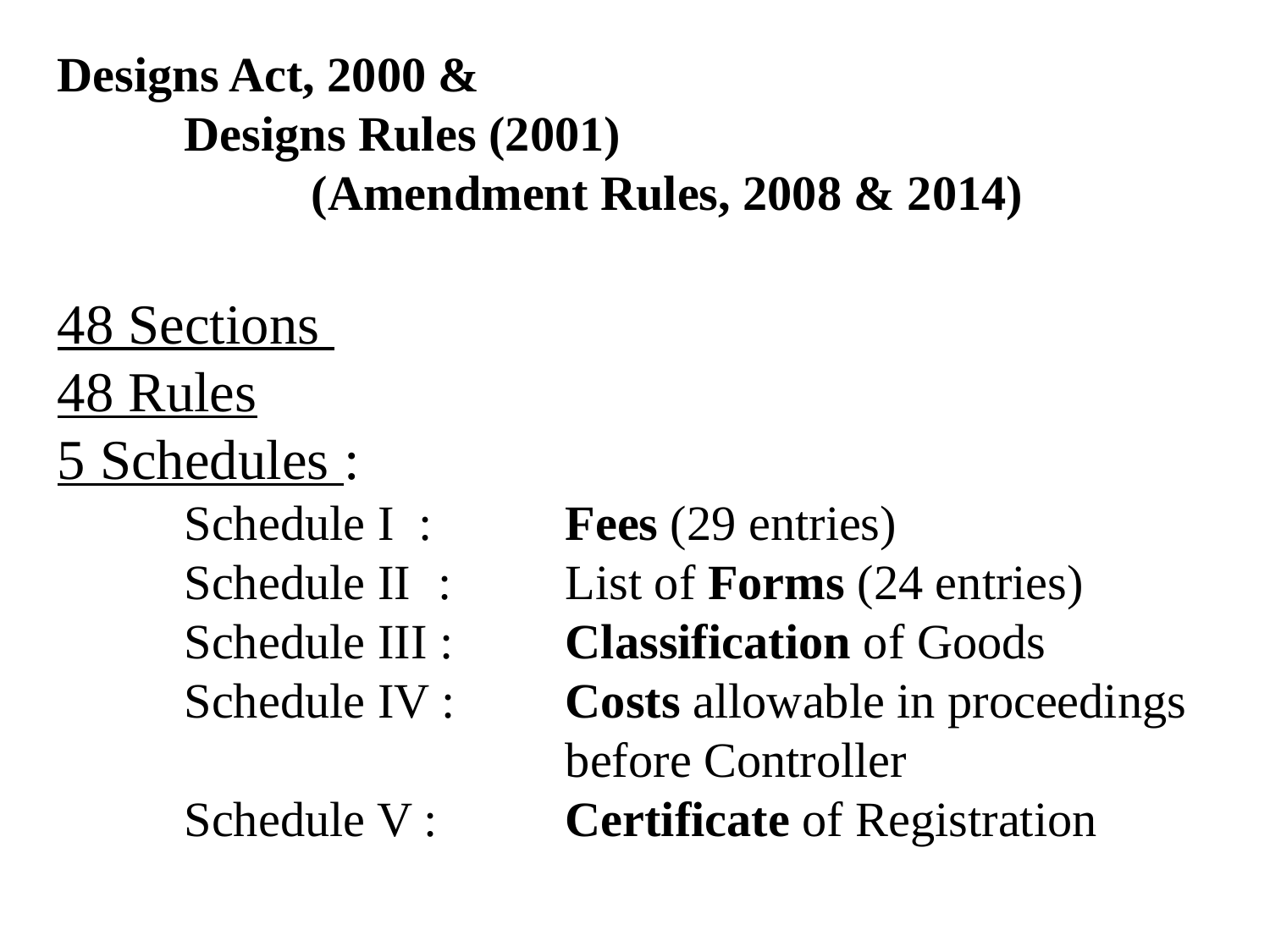

Designs Act, 2000 &
	Designs Rules (2001)
		(Amendment Rules, 2008 & 2014)

48 Sections
48 Rules
5 Schedules :
	Schedule I  :		Fees (29 entries)
	Schedule II 	:	List of Forms (24 entries)
	Schedule III :	Classification of Goods
	Schedule IV :	Costs allowable in proceedings 					before Controller
	Schedule V :		Certificate of Registration